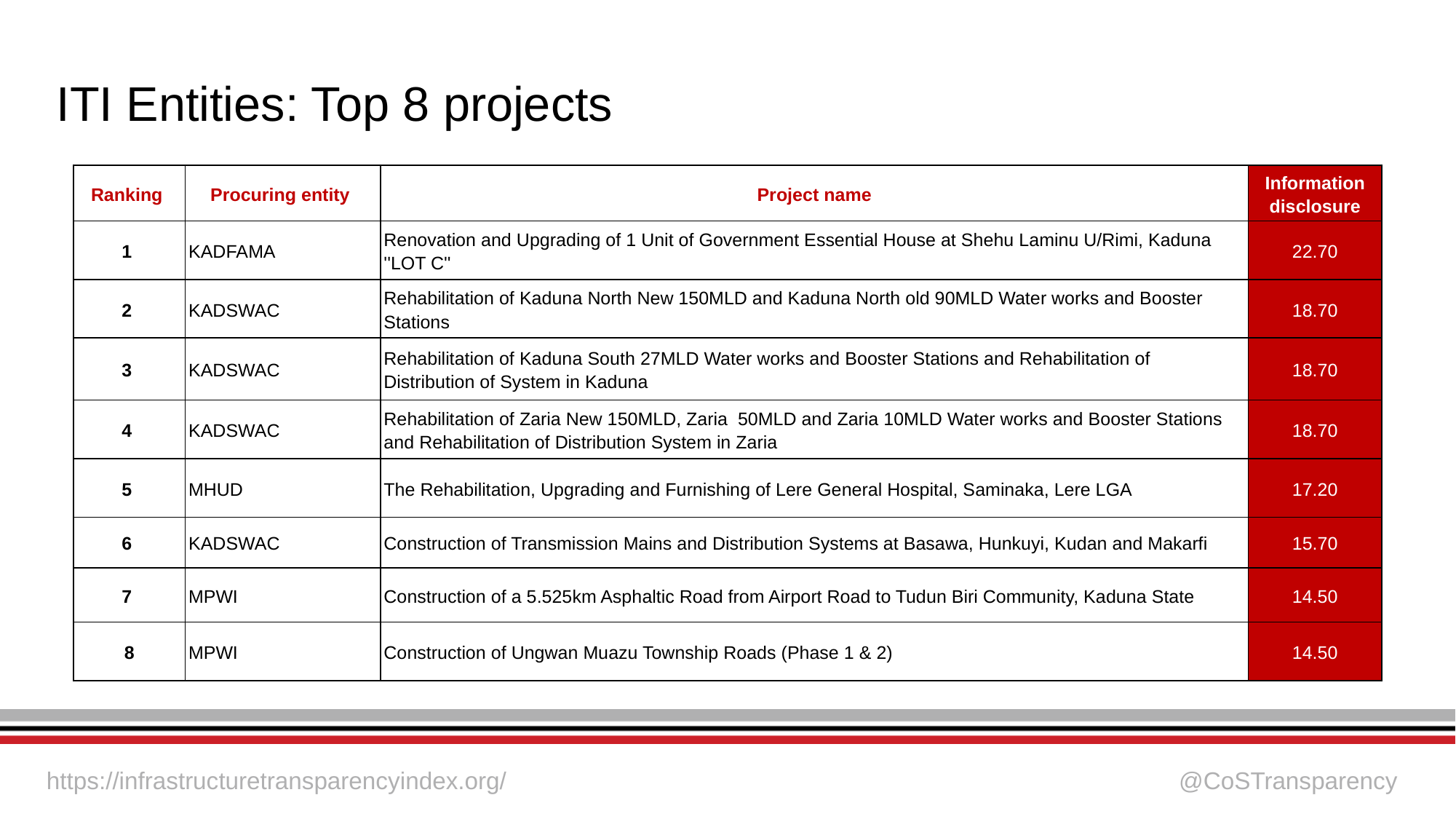

# ITI Entities: Top 8 projects
| Ranking | Procuring entity | Project name | Information disclosure |
| --- | --- | --- | --- |
| 1 | KADFAMA | Renovation and Upgrading of 1 Unit of Government Essential House at Shehu Laminu U/Rimi, Kaduna ''LOT C'' | 22.70 |
| 2 | KADSWAC | Rehabilitation of Kaduna North New 150MLD and Kaduna North old 90MLD Water works and Booster Stations | 18.70 |
| 3 | KADSWAC | Rehabilitation of Kaduna South 27MLD Water works and Booster Stations and Rehabilitation of Distribution of System in Kaduna | 18.70 |
| 4 | KADSWAC | Rehabilitation of Zaria New 150MLD, Zaria 50MLD and Zaria 10MLD Water works and Booster Stations and Rehabilitation of Distribution System in Zaria | 18.70 |
| 5 | MHUD | The Rehabilitation, Upgrading and Furnishing of Lere General Hospital, Saminaka, Lere LGA | 17.20 |
| 6 | KADSWAC | Construction of Transmission Mains and Distribution Systems at Basawa, Hunkuyi, Kudan and Makarfi | 15.70 |
| 7 | MPWI | Construction of a 5.525km Asphaltic Road from Airport Road to Tudun Biri Community, Kaduna State | 14.50 |
| 8 | MPWI | Construction of Ungwan Muazu Township Roads (Phase 1 & 2) | 14.50 |